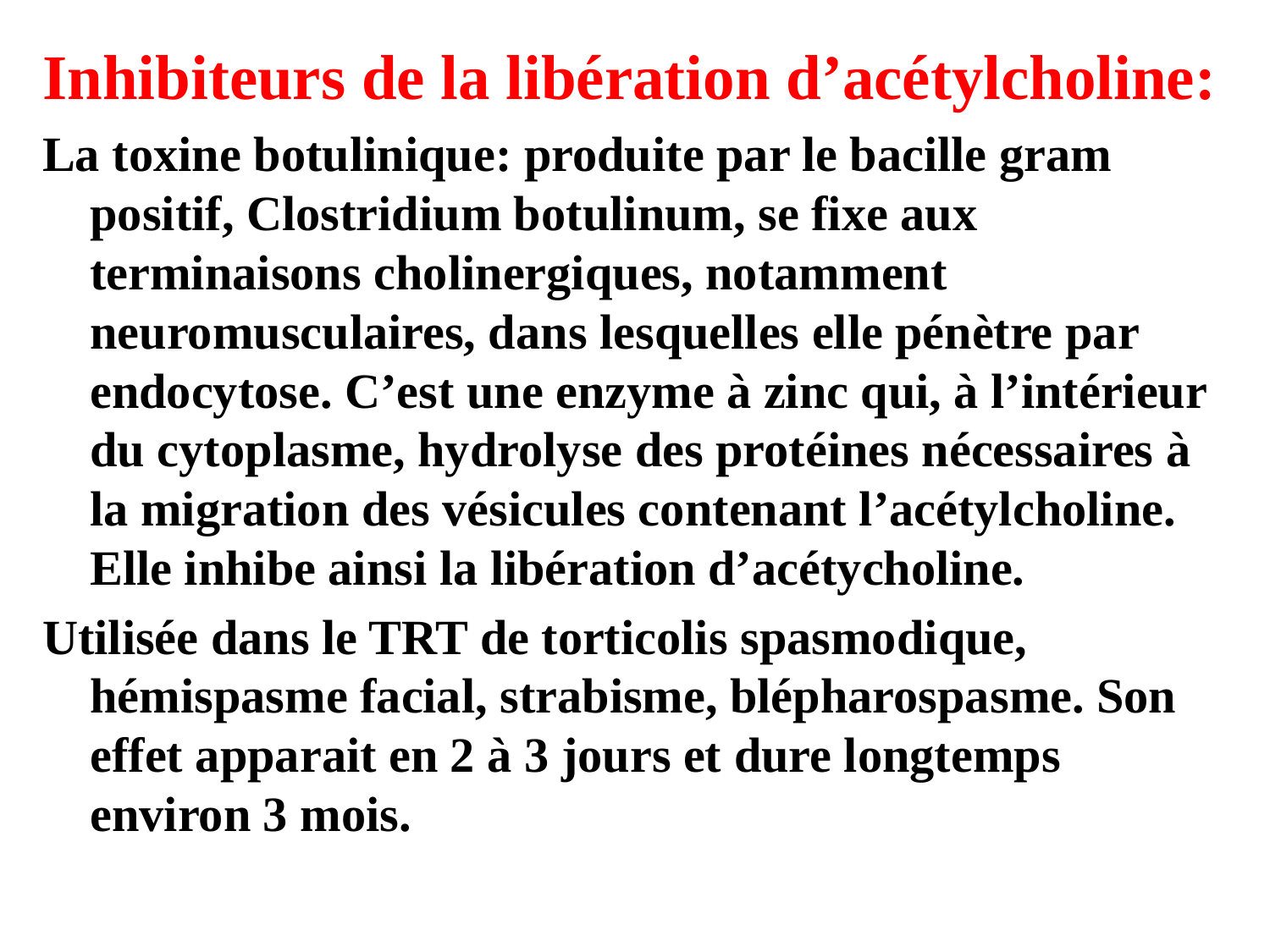

Inhibiteurs de la libération d’acétylcholine:
La toxine botulinique: produite par le bacille gram positif, Clostridium botulinum, se fixe aux terminaisons cholinergiques, notamment neuromusculaires, dans lesquelles elle pénètre par endocytose. C’est une enzyme à zinc qui, à l’intérieur du cytoplasme, hydrolyse des protéines nécessaires à la migration des vésicules contenant l’acétylcholine. Elle inhibe ainsi la libération d’acétycholine.
Utilisée dans le TRT de torticolis spasmodique, hémispasme facial, strabisme, blépharospasme. Son effet apparait en 2 à 3 jours et dure longtemps environ 3 mois.